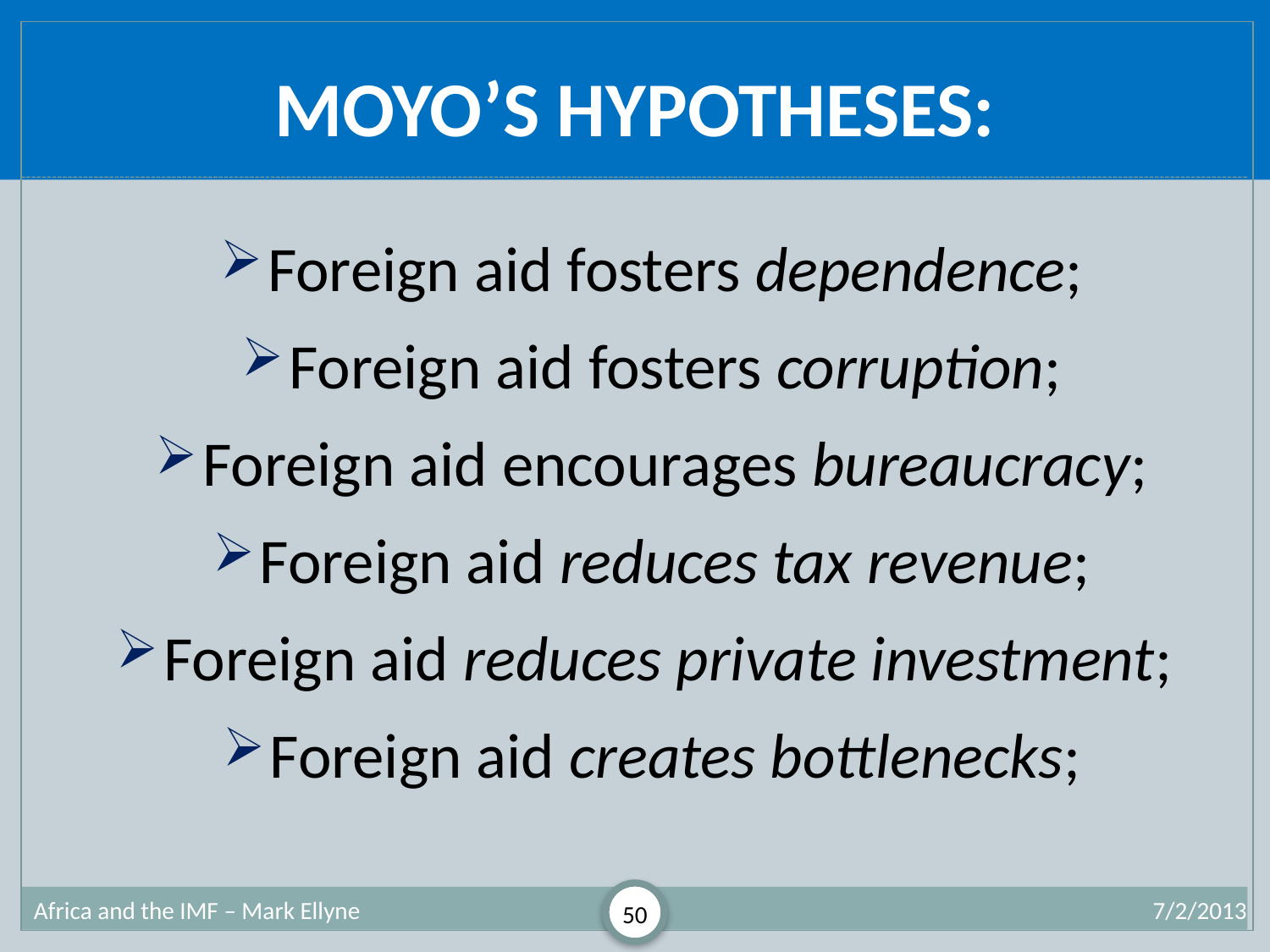

# Moyo’s Hypotheses:
Foreign aid fosters dependence;
Foreign aid fosters corruption;
Foreign aid encourages bureaucracy;
Foreign aid reduces tax revenue;
Foreign aid reduces private investment;
Foreign aid creates bottlenecks;
Africa and the IMF – Mark Ellyne
50
7/2/2013